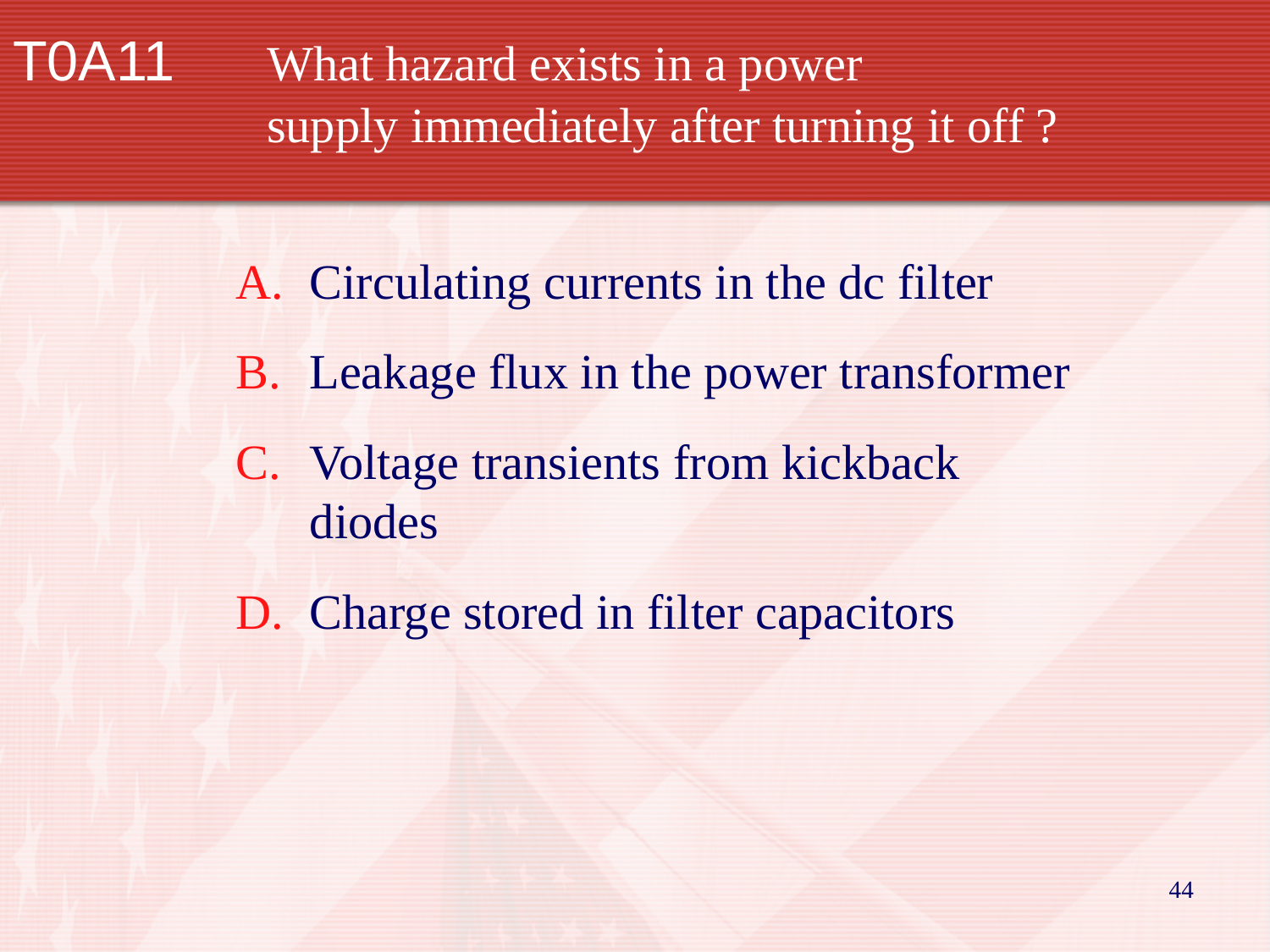

T0A11		What hazard exists in a power 					supply immediately after turning it off ?
Circulating currents in the dc filter
Leakage flux in the power transformer
Voltage transients from kickback diodes
Charge stored in filter capacitors
44